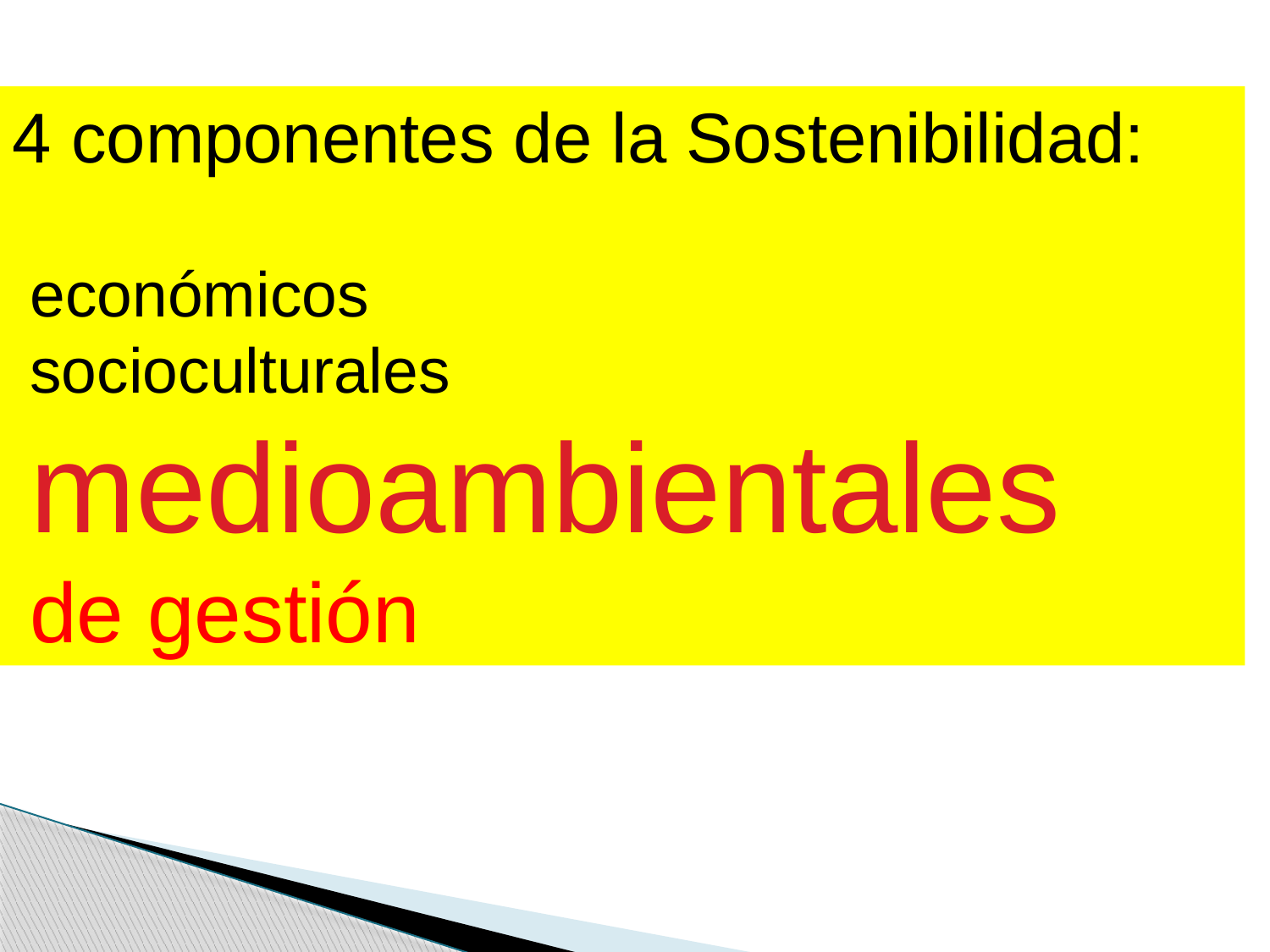

4 componentes de la Sostenibilidad:

 económicos
 socioculturales
 medioambientales
 de gestión